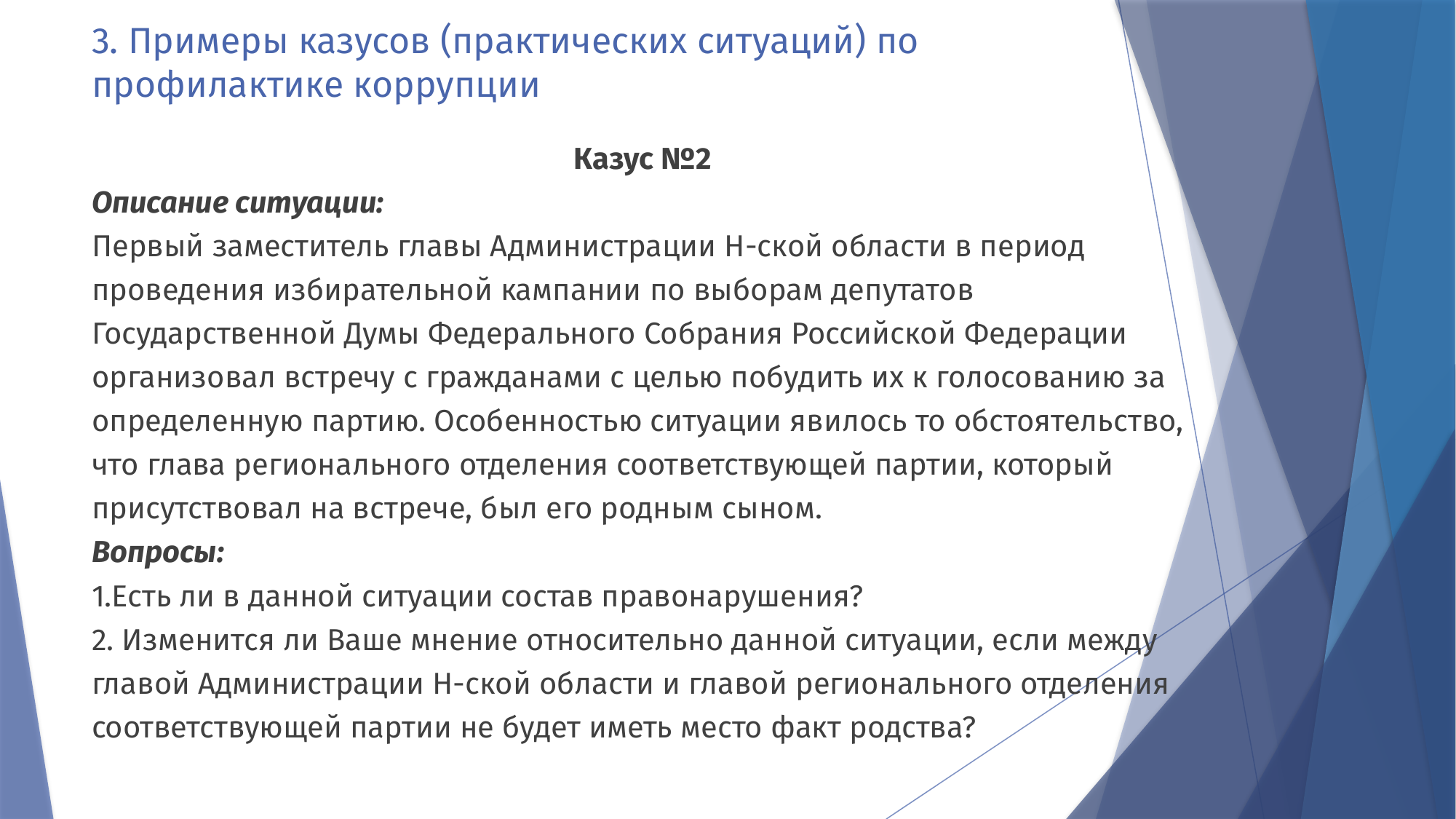

# 3. Примеры казусов (практических ситуаций) по профилактике коррупции
Казус №2
Описание ситуации:
Первый заместитель главы Администрации Н-ской области в период проведения избирательной кампании по выборам депутатов Государственной Думы Федерального Собрания Российской Федерации организовал встречу с гражданами с целью побудить их к голосованию за определенную партию. Особенностью ситуации явилось то обстоятельство, что глава регионального отделения соответствующей партии, который присутствовал на встрече, был его родным сыном.
Вопросы:
1.Есть ли в данной ситуации состав правонарушения?
2. Изменится ли Ваше мнение относительно данной ситуации, если между главой Администрации Н-ской области и главой регионального отделения соответствующей партии не будет иметь место факт родства?